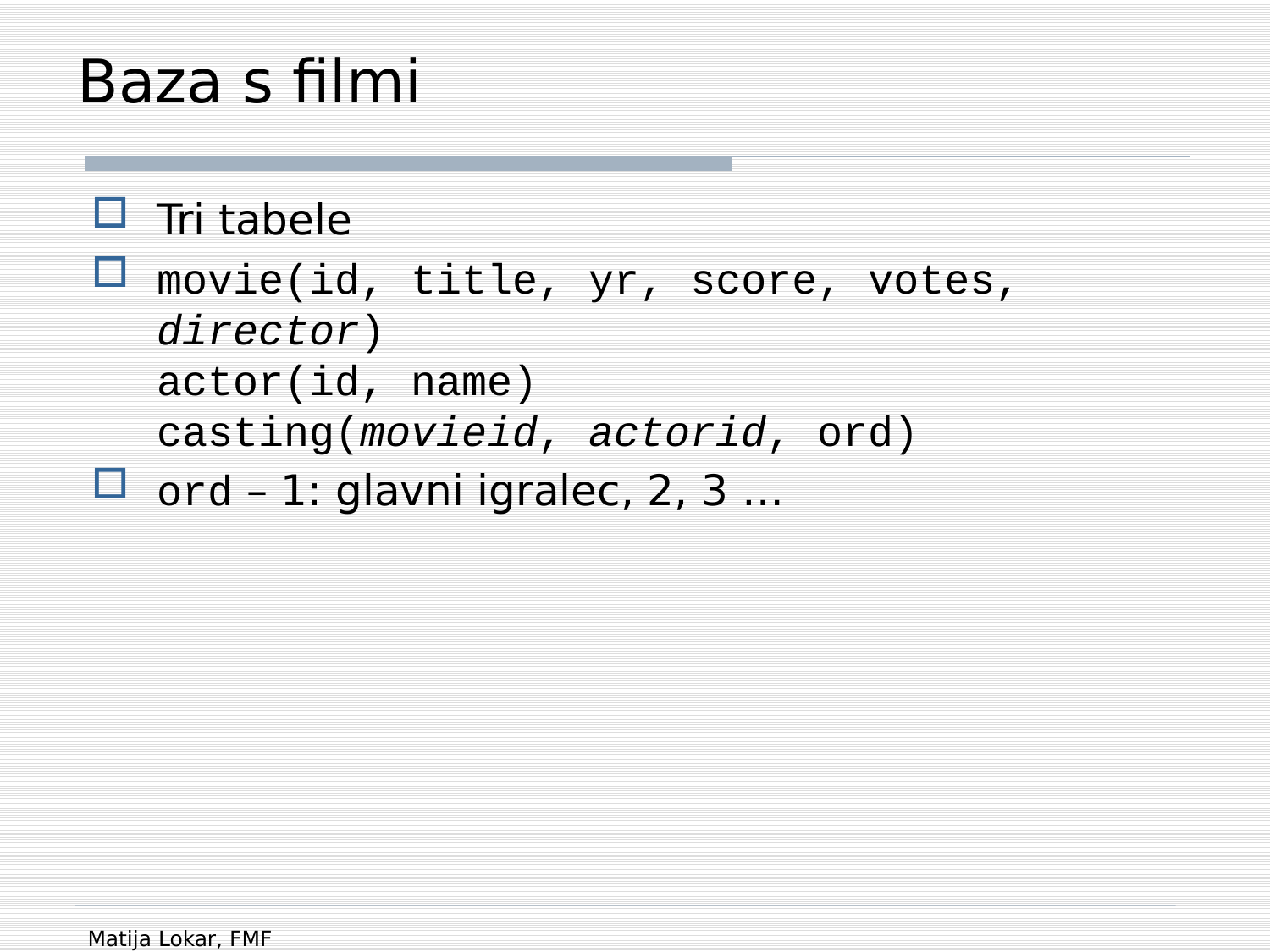

# Baza s filmi
Tri tabele
movie(id, title, yr, score, votes, director)
actor(id, name)
casting(movieid, actorid, ord)
ord – 1: glavni igralec, 2, 3 …
Matija Lokar, FMF